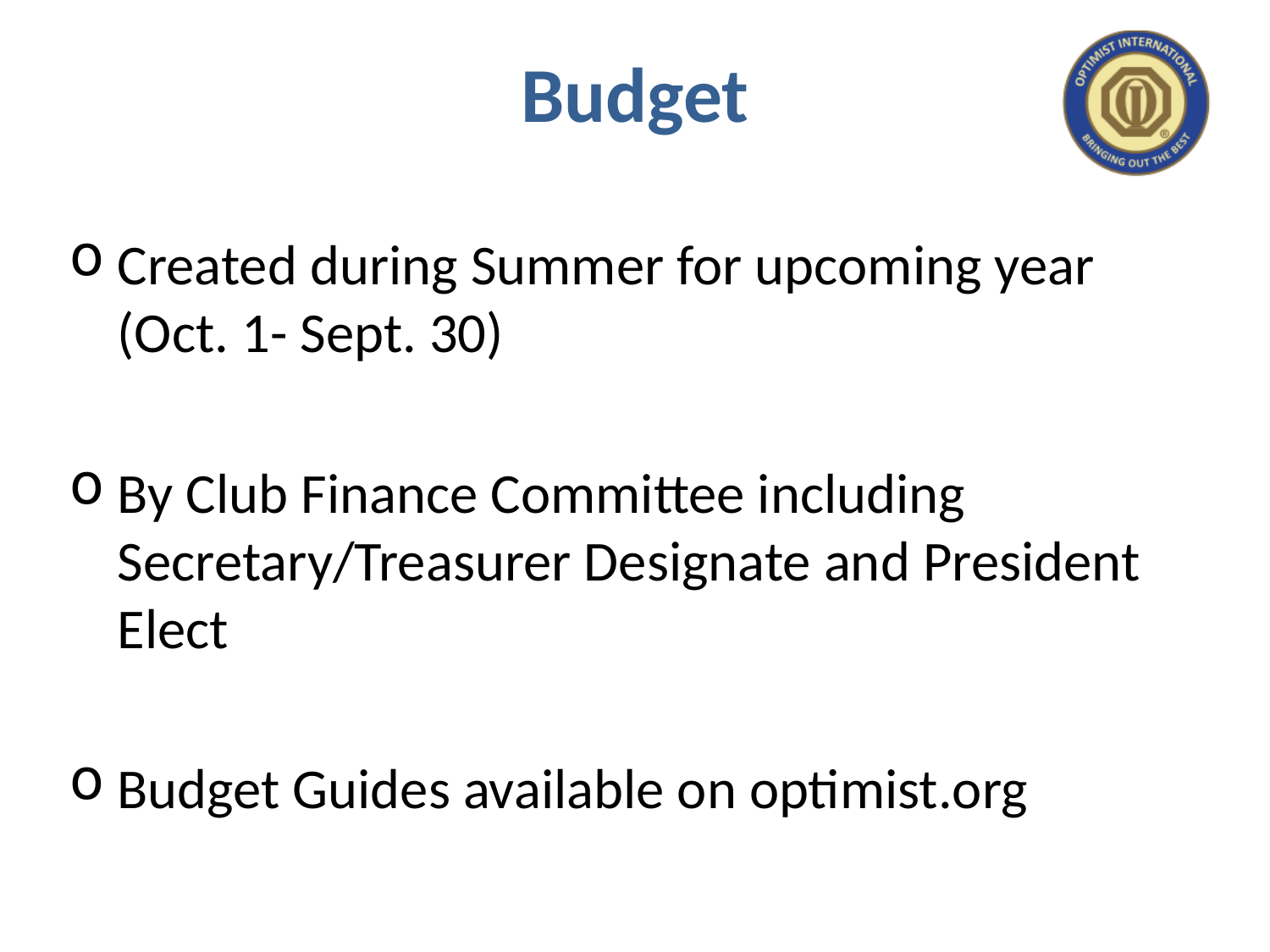

# Budget
Created during Summer for upcoming year (Oct. 1- Sept. 30)

By Club Finance Committee including Secretary/Treasurer Designate and President Elect

Budget Guides available on optimist.org